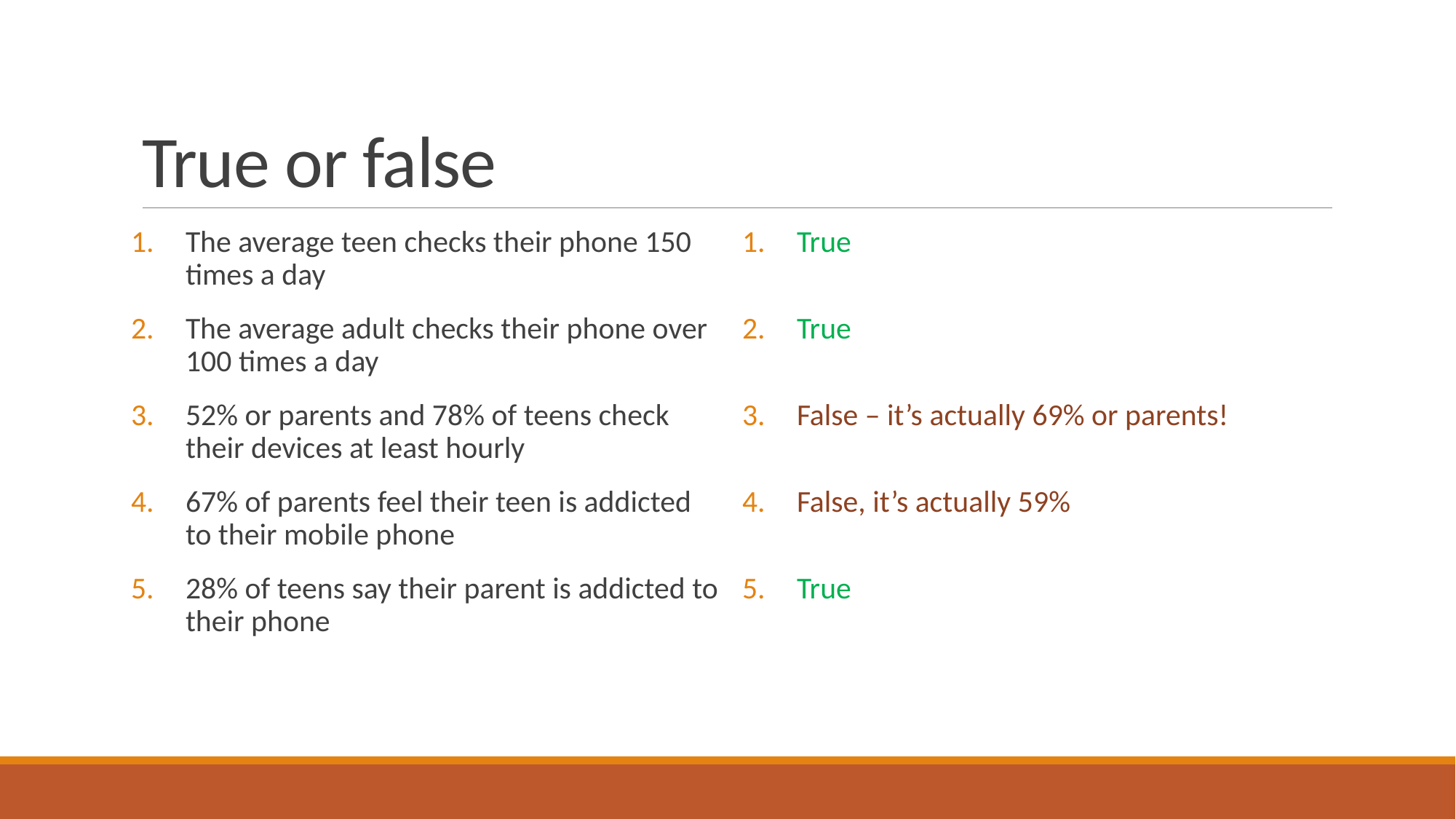

# True or false
The average teen checks their phone 150 times a day
The average adult checks their phone over 100 times a day
52% or parents and 78% of teens check their devices at least hourly
67% of parents feel their teen is addicted to their mobile phone
28% of teens say their parent is addicted to their phone

True
True
False – it’s actually 69% or parents!
False, it’s actually 59%
True